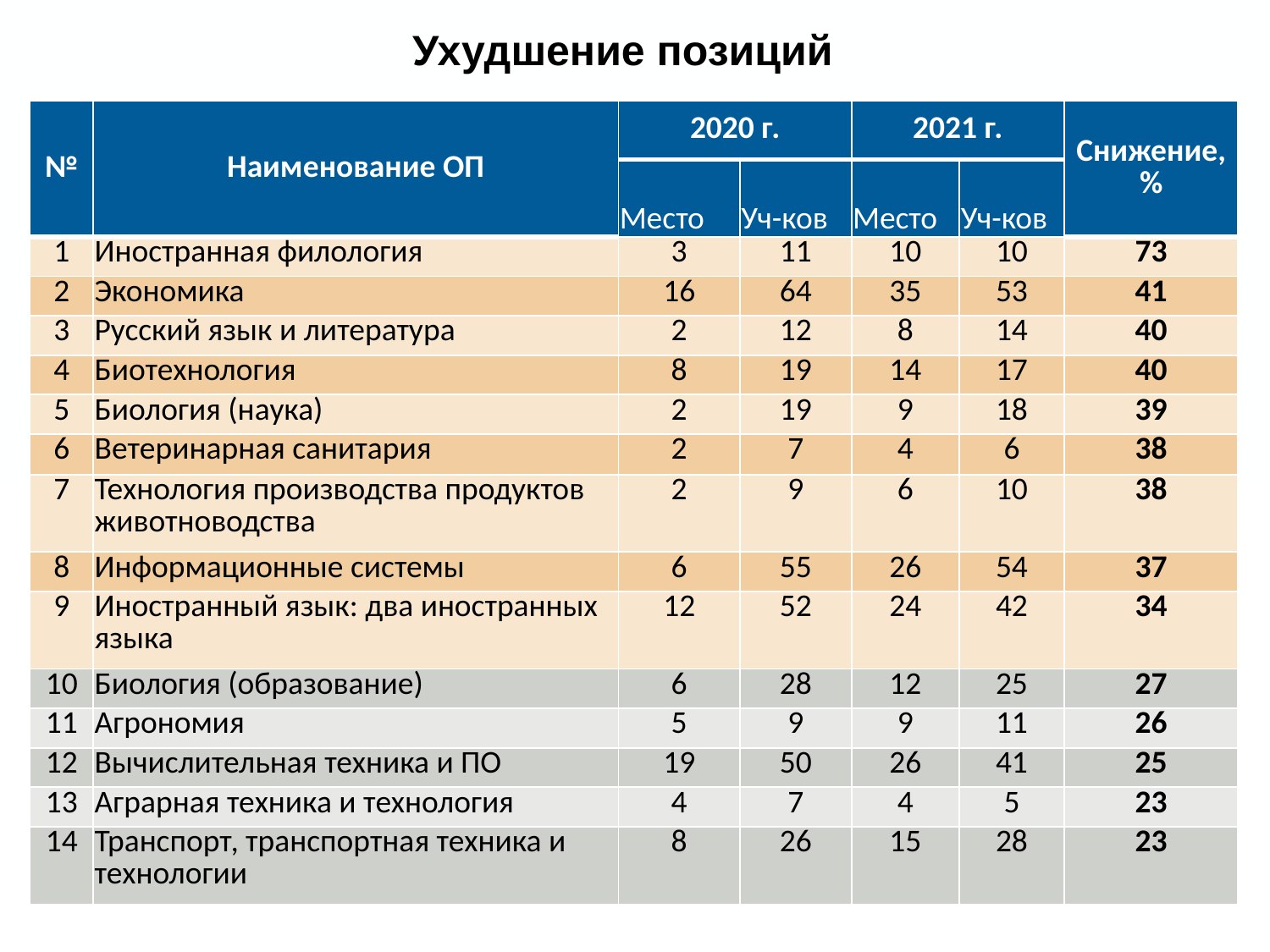

Ухудшение позиций
| № | Наименование ОП | 2020 г. |  | 2021 г. |  | Снижение, % |
| --- | --- | --- | --- | --- | --- | --- |
|  |  | Место | Уч-ков | Место | Уч-ков |  |
| 1 | Иностранная филология | 3 | 11 | 10 | 10 | 73 |
| 2 | Экономика | 16 | 64 | 35 | 53 | 41 |
| 3 | Русский язык и литература | 2 | 12 | 8 | 14 | 40 |
| 4 | Биотехнология | 8 | 19 | 14 | 17 | 40 |
| 5 | Биология (наука) | 2 | 19 | 9 | 18 | 39 |
| 6 | Ветеринарная санитария | 2 | 7 | 4 | 6 | 38 |
| 7 | Технология производства продуктов животноводства | 2 | 9 | 6 | 10 | 38 |
| 8 | Информационные системы | 6 | 55 | 26 | 54 | 37 |
| 9 | Иностранный язык: два иностранных языка | 12 | 52 | 24 | 42 | 34 |
| 10 | Биология (образование) | 6 | 28 | 12 | 25 | 27 |
| 11 | Агрономия | 5 | 9 | 9 | 11 | 26 |
| 12 | Вычислительная техника и ПО | 19 | 50 | 26 | 41 | 25 |
| 13 | Аграрная техника и технология | 4 | 7 | 4 | 5 | 23 |
| 14 | Транспорт, транспортная техника и технологии | 8 | 26 | 15 | 28 | 23 |